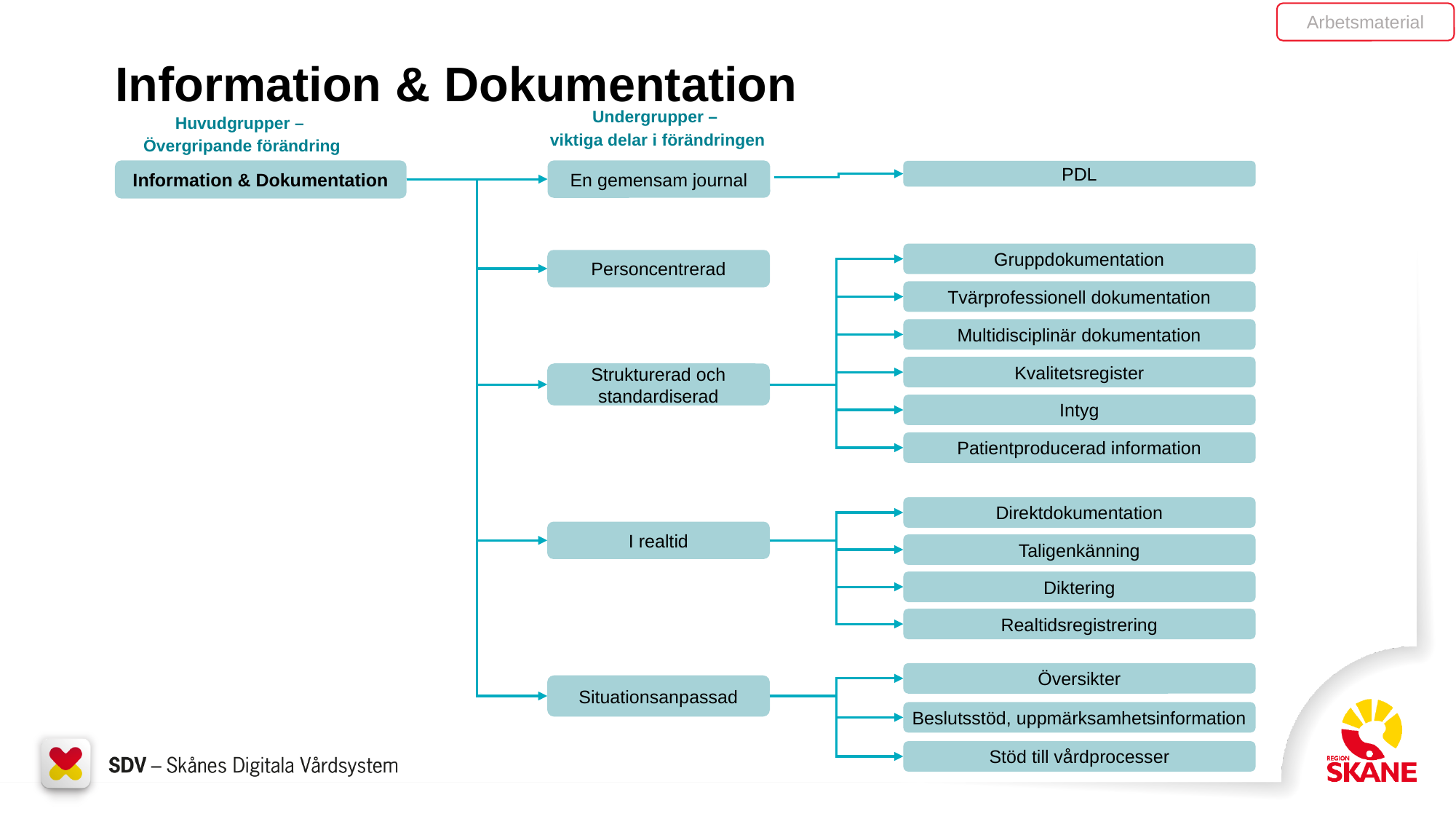

Arbetsmaterial
# Information & Dokumentation
Undergrupper –
viktiga delar i förändringen
Huvudgrupper –
Övergripande förändring
Information & Dokumentation
En gemensam journal
PDL
Gruppdokumentation
Personcentrerad
Tvärprofessionell dokumentation
Multidisciplinär dokumentation
Kvalitetsregister
Strukturerad och standardiserad
Intyg
Patientproducerad information
Direktdokumentation
I realtid
Taligenkänning
Diktering
Realtidsregistrering
Översikter
Situationsanpassad
Beslutsstöd, uppmärksamhetsinformation
Stöd till vårdprocesser